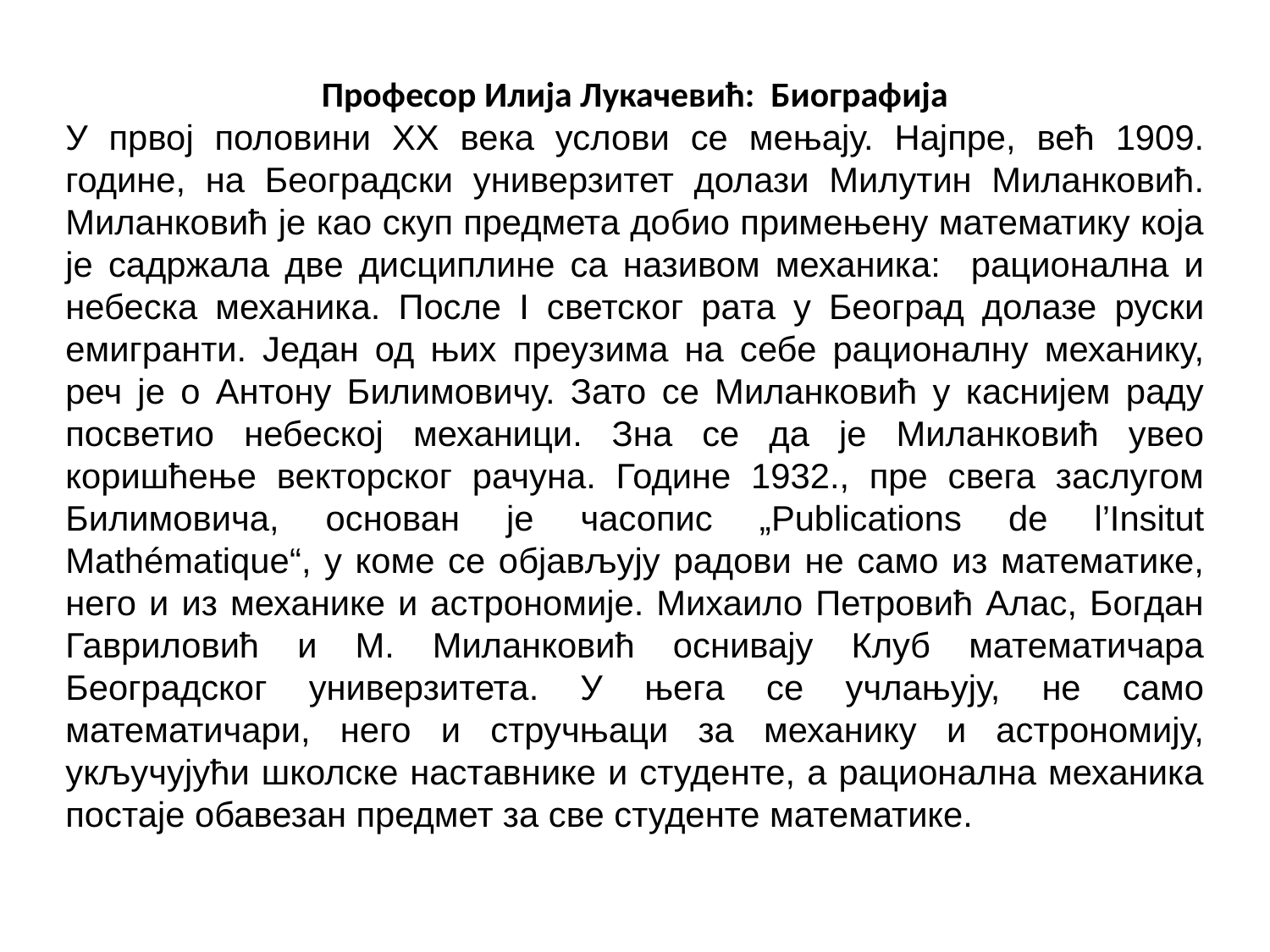

# Професор Илија Лукачевић:  Биографија
У првој половини XX века услови се мењају. Најпре, већ 1909. године, на Београдски универзитет долази Милутин Миланковић. Миланковић је као скуп предмета добио примењену математику која је садржала две дисциплине са називом механика:  рационална и небеска механика. После I светског рата у Београд долазе руски емигранти. Један од њих преузима на себе рационалну механику, реч је о Антону Билимовичу. Зато се Миланковић у каснијем раду посветио небеској механици. Зна се да је Миланковић увео коришћење векторског рачуна. Године 1932., пре свега заслугом Билимовича, основан је часопис „Publications de l’Insitut Mathématique“, у коме се објављују радови не само из математике, него и из механике и астрономије. Михаило Петровић Алас, Богдан Гавриловић и М. Миланковић оснивају Клуб математичара Београдског универзитета. У њега се учлањују, не само математичари, него и стручњаци за механику и астрономију, укључујући школске наставнике и студенте, а рационална механика постаје обавезан предмет за све студенте математике.